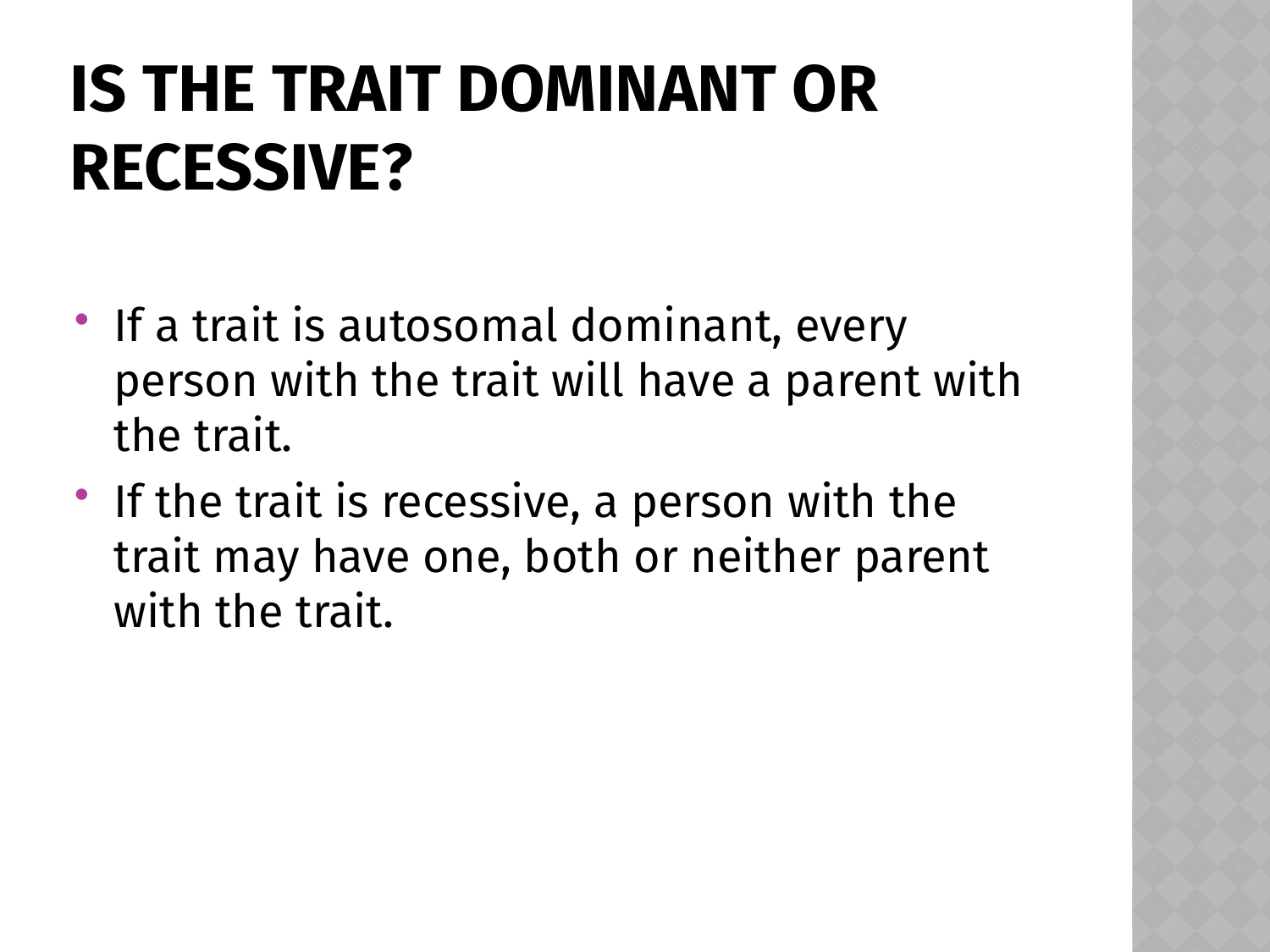

# Is the Trait Dominant or Recessive?

If a trait is autosomal dominant, every person with the trait will have a parent with the trait.
If the trait is recessive, a person with the trait may have one, both or neither parent with the trait.